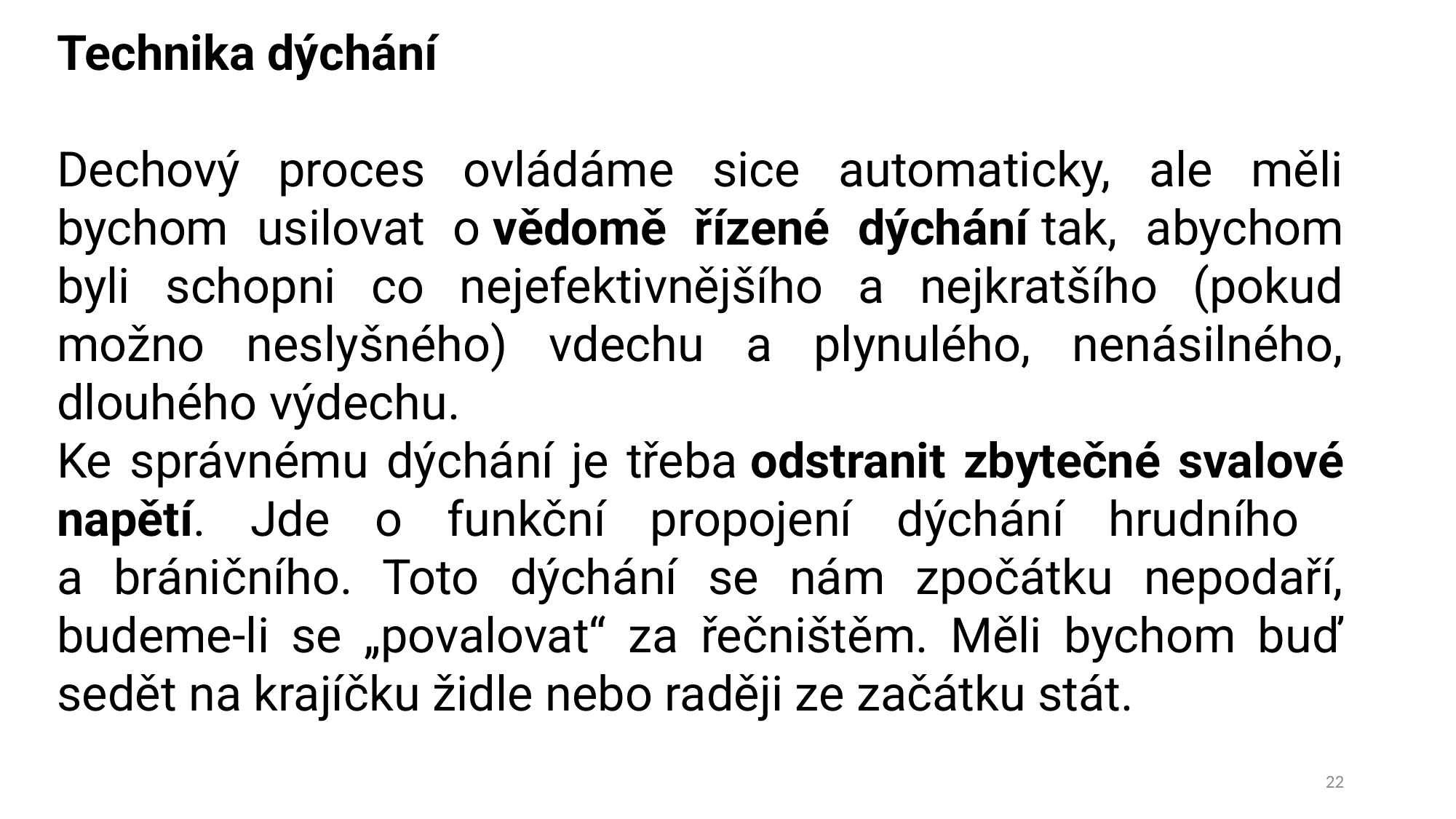

Technika dýchání

Dechový proces ovládáme sice automaticky, ale měli bychom usilovat o vědomě řízené dýchání tak, abychom byli schopni co nejefektivnějšího a nejkratšího (pokud možno neslyšného) vdechu a plynulého, nenásilného, dlouhého výdechu.
Ke správnému dýchání je třeba odstranit zbytečné svalové napětí. Jde o funkční propojení dýchání hrudního
a bráničního. Toto dýchání se nám zpočátku nepodaří, budeme-li se „povalovat“ za řečništěm. Měli bychom buď sedět na krajíčku židle nebo raději ze začátku stát.

22